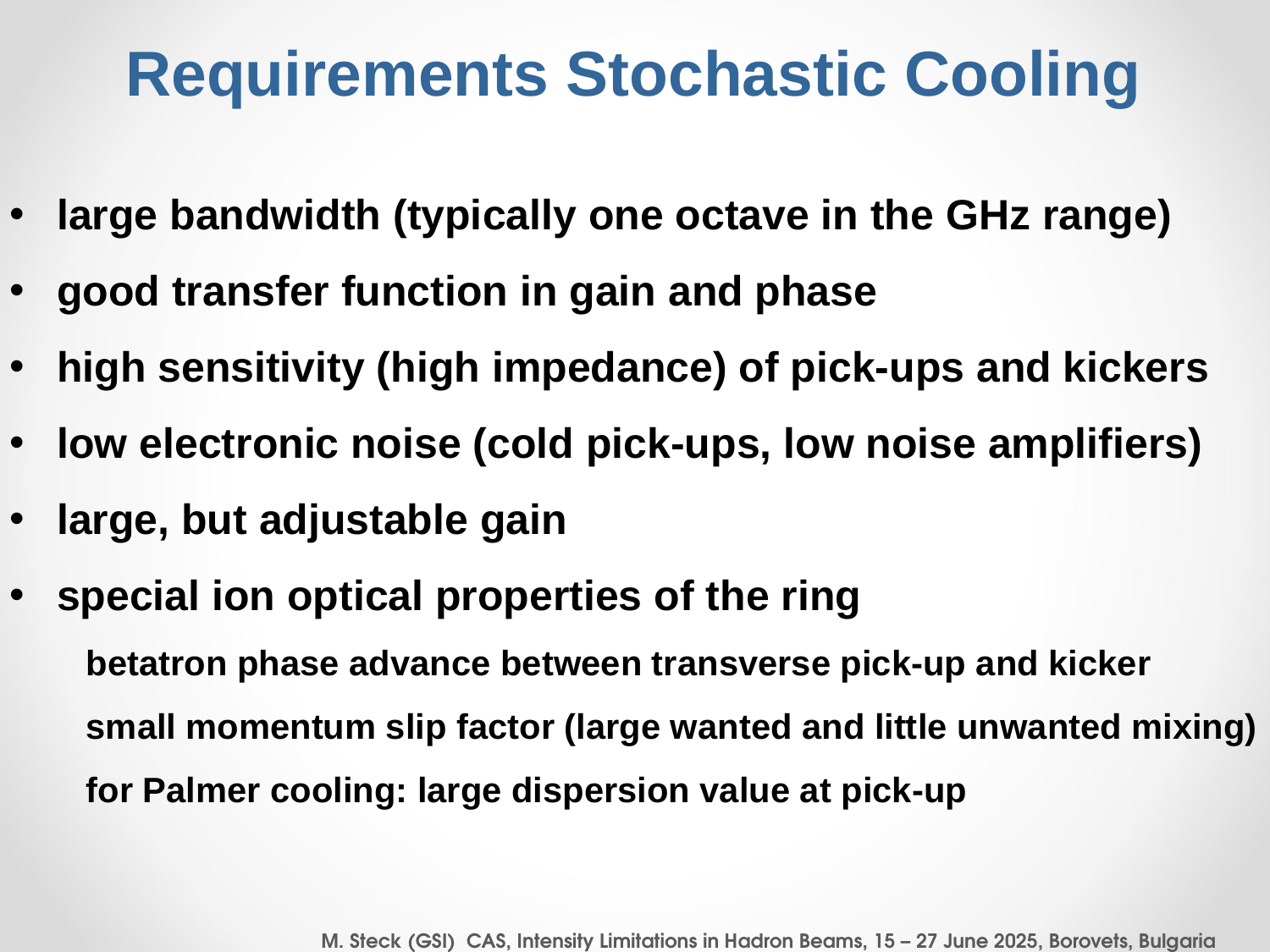

Requirements Stochastic Cooling
large bandwidth (typically one octave in the GHz range)
good transfer function in gain and phase
high sensitivity (high impedance) of pick-ups and kickers
low electronic noise (cold pick-ups, low noise amplifiers)
large, but adjustable gain
special ion optical properties of the ring
   betatron phase advance between transverse pick-up and kicker
   small momentum slip factor (large wanted and little unwanted mixing)
   for Palmer cooling: large dispersion value at pick-up